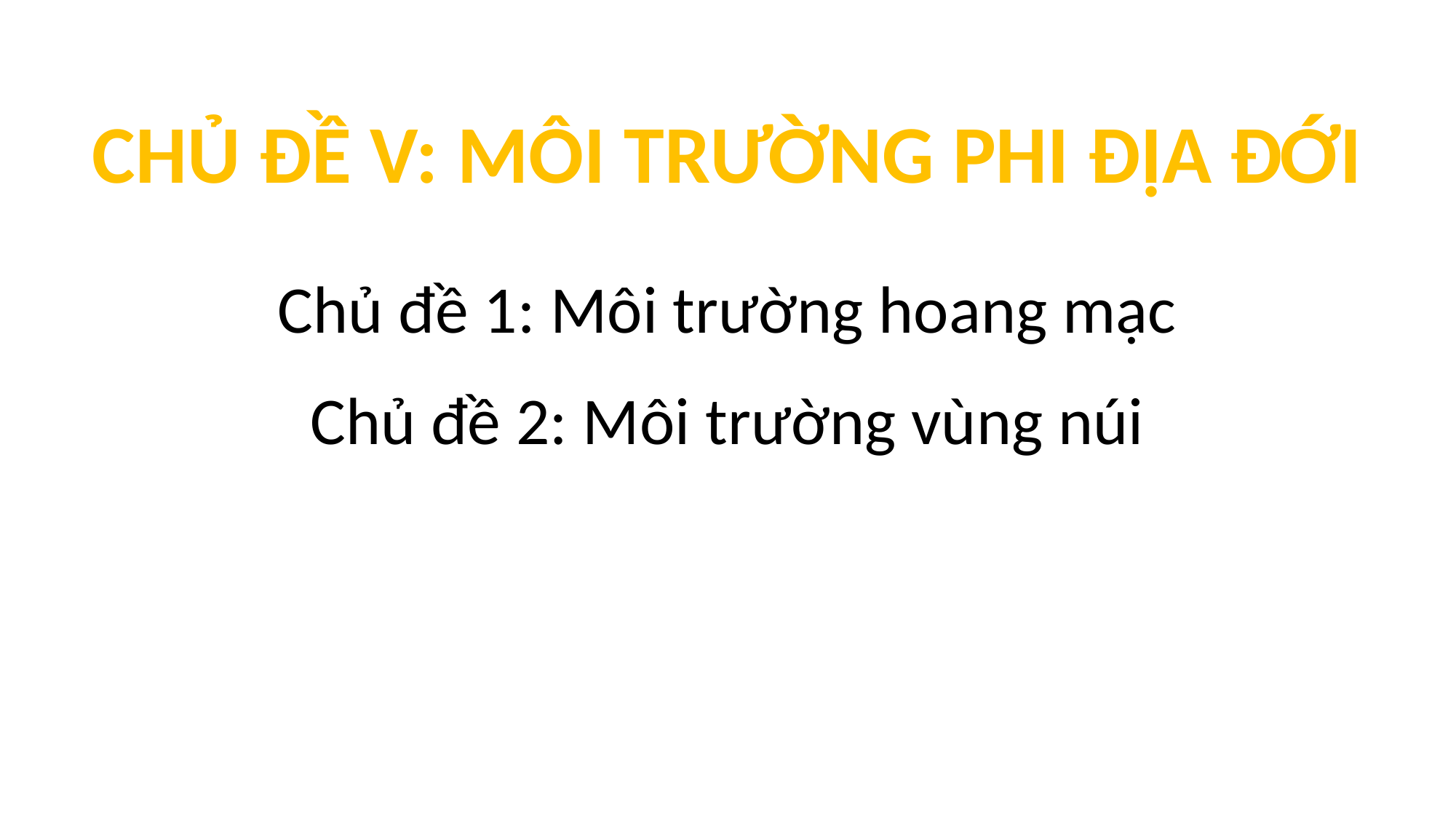

CHỦ ĐỀ V: MÔI TRƯỜNG PHI ĐỊA ĐỚI
Chủ đề 1: Môi trường hoang mạc
Chủ đề 2: Môi trường vùng núi